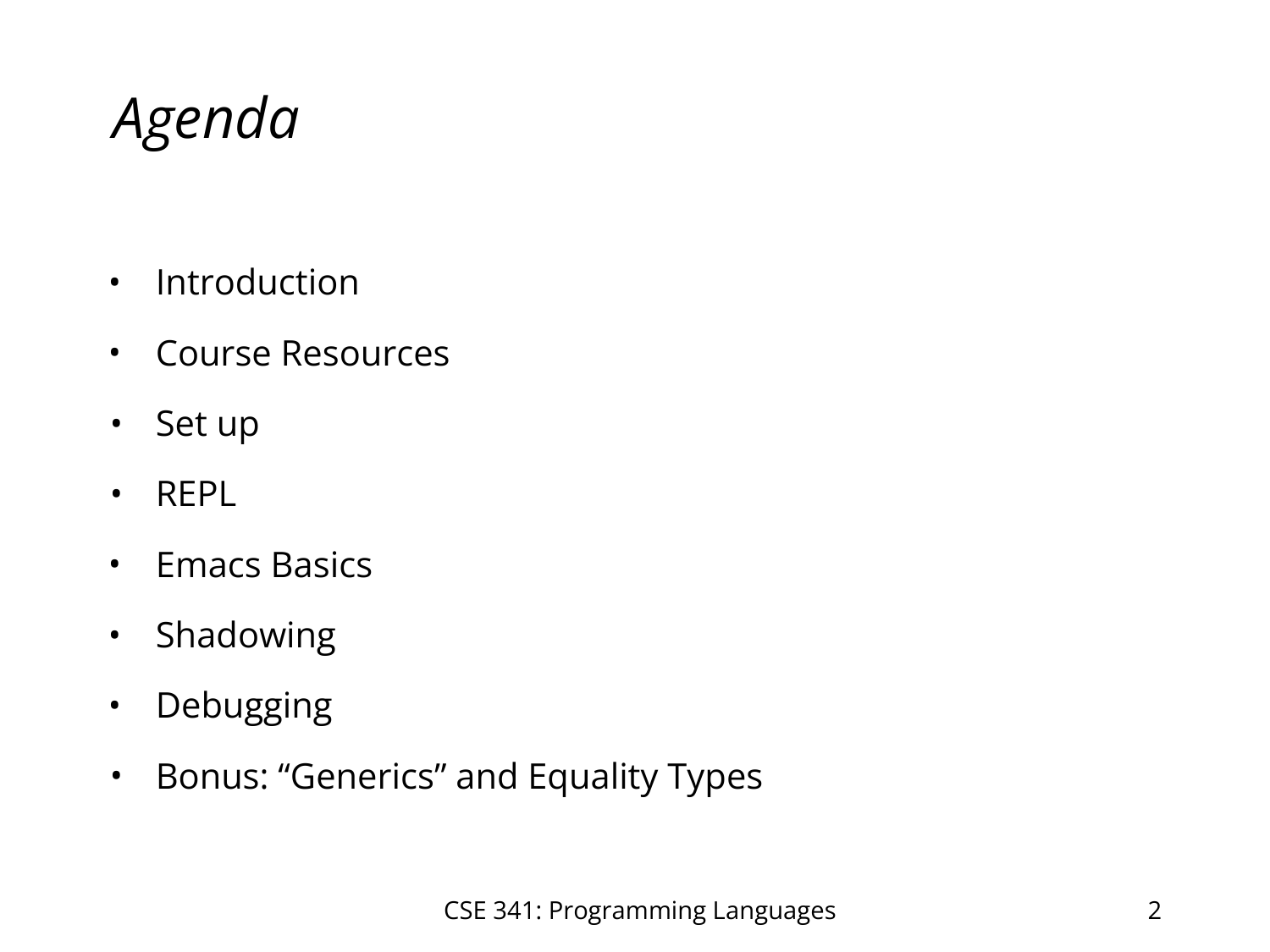

# Agenda
Introduction
Course Resources
Set up
REPL
Emacs Basics
Shadowing
Debugging
Bonus: “Generics” and Equality Types
CSE 341: Programming Languages
2